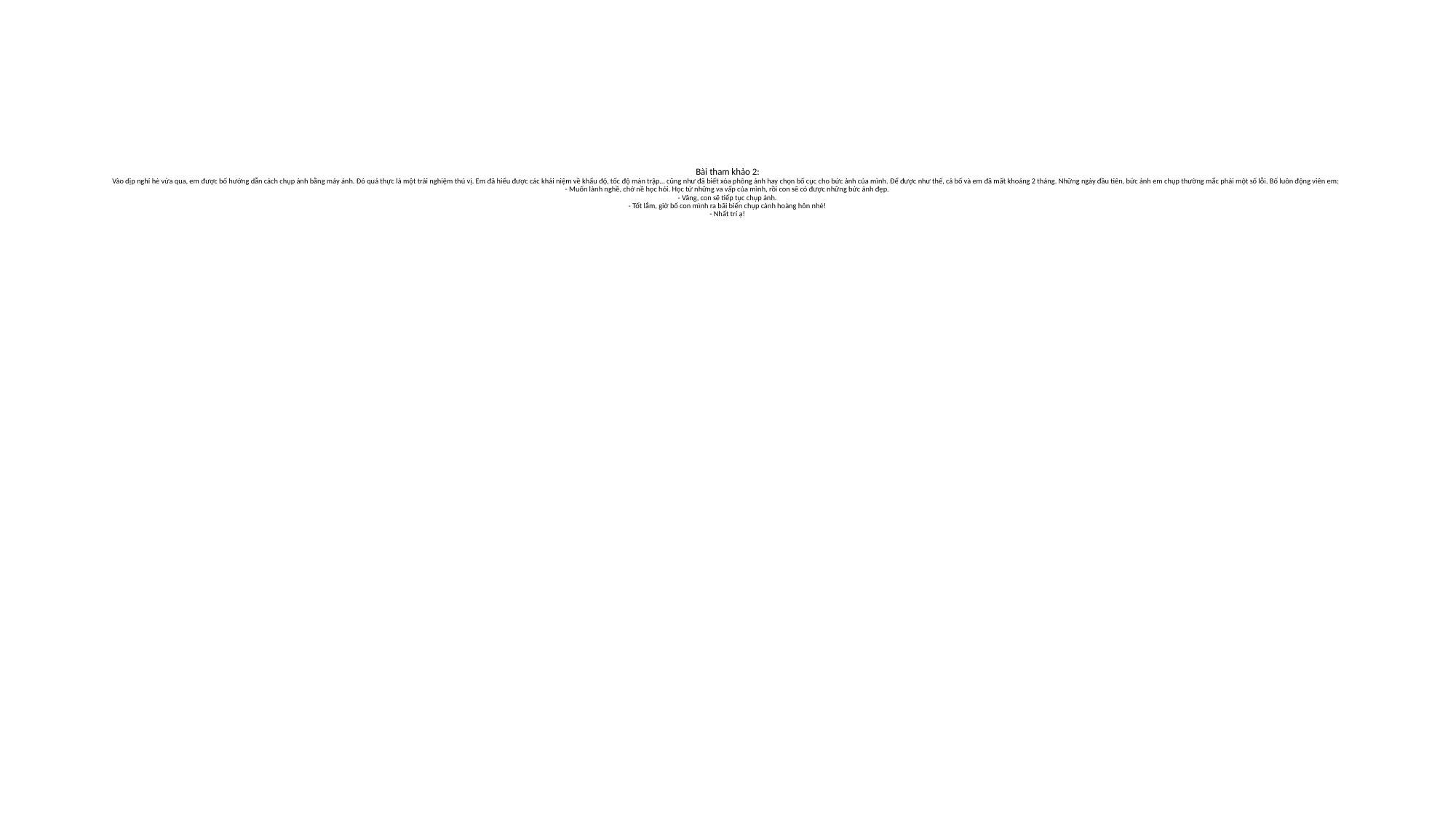

# Bài tham khảo 2: Vào dịp nghỉ hè vừa qua, em được bố hướng dẫn cách chụp ảnh bằng máy ảnh. Đó quả thực là một trải nghiệm thú vị. Em đã hiểu được các khái niệm về khẩu độ, tốc độ màn trập… cũng như đã biết xóa phông ảnh hay chọn bố cục cho bức ảnh của mình. Để được như thế, cả bố và em đã mất khoảng 2 tháng. Những ngày đầu tiên, bức ảnh em chụp thường mắc phải một số lỗi. Bố luôn động viên em: - Muốn lành nghề, chớ nề học hỏi. Học từ những va vấp của mình, rồi con sẽ có được những bức ảnh đẹp. - Vâng, con sẽ tiếp tục chụp ảnh. - Tốt lắm, giờ bố con mình ra bãi biển chụp cảnh hoàng hôn nhé! - Nhất trí ạ!